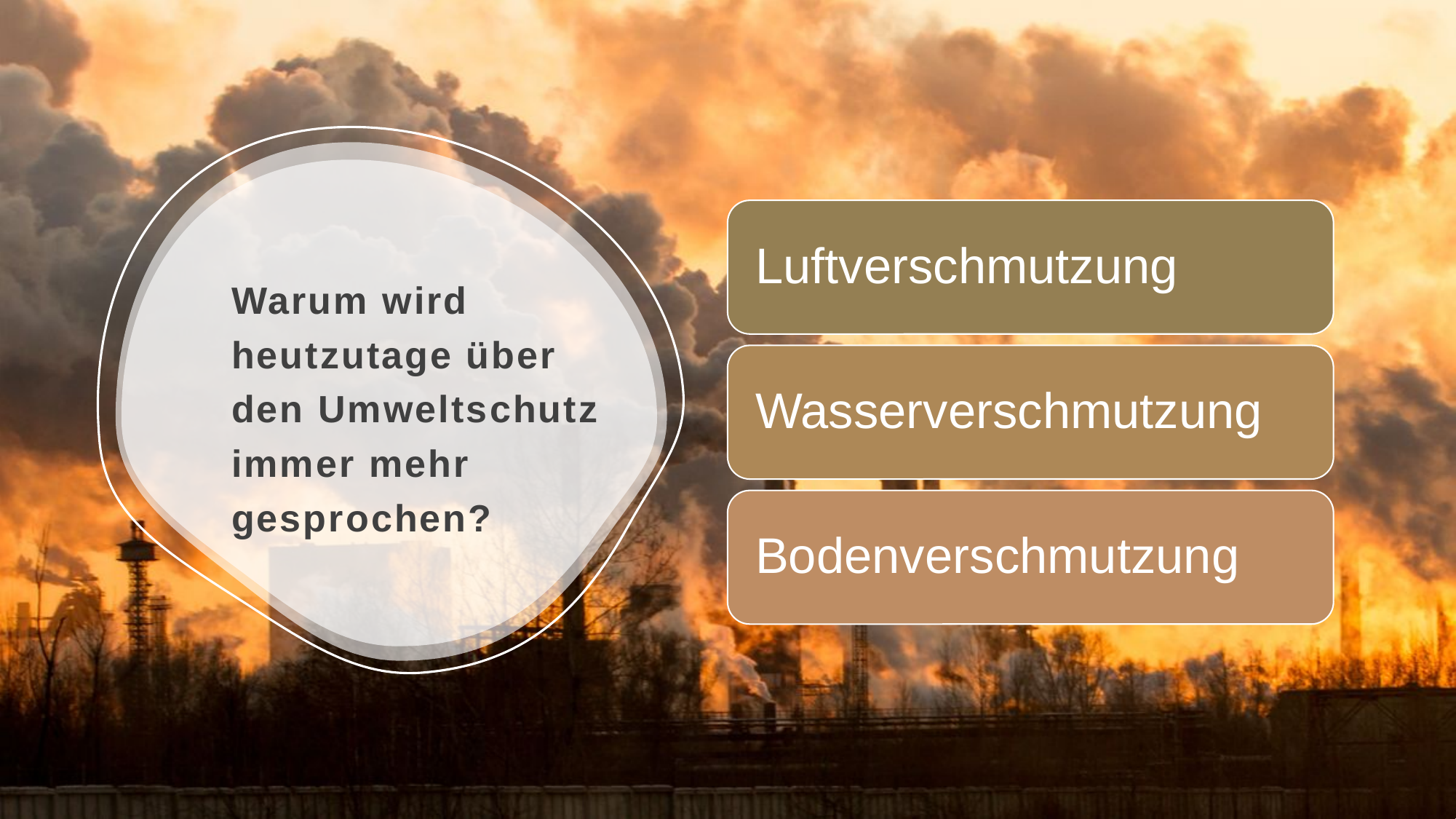

Luftverschmutzung
Wasserverschmutzung
Bodenverschmutzung

# Warum wird heutzutage über den Umweltschutz immer mehr gesprochen?